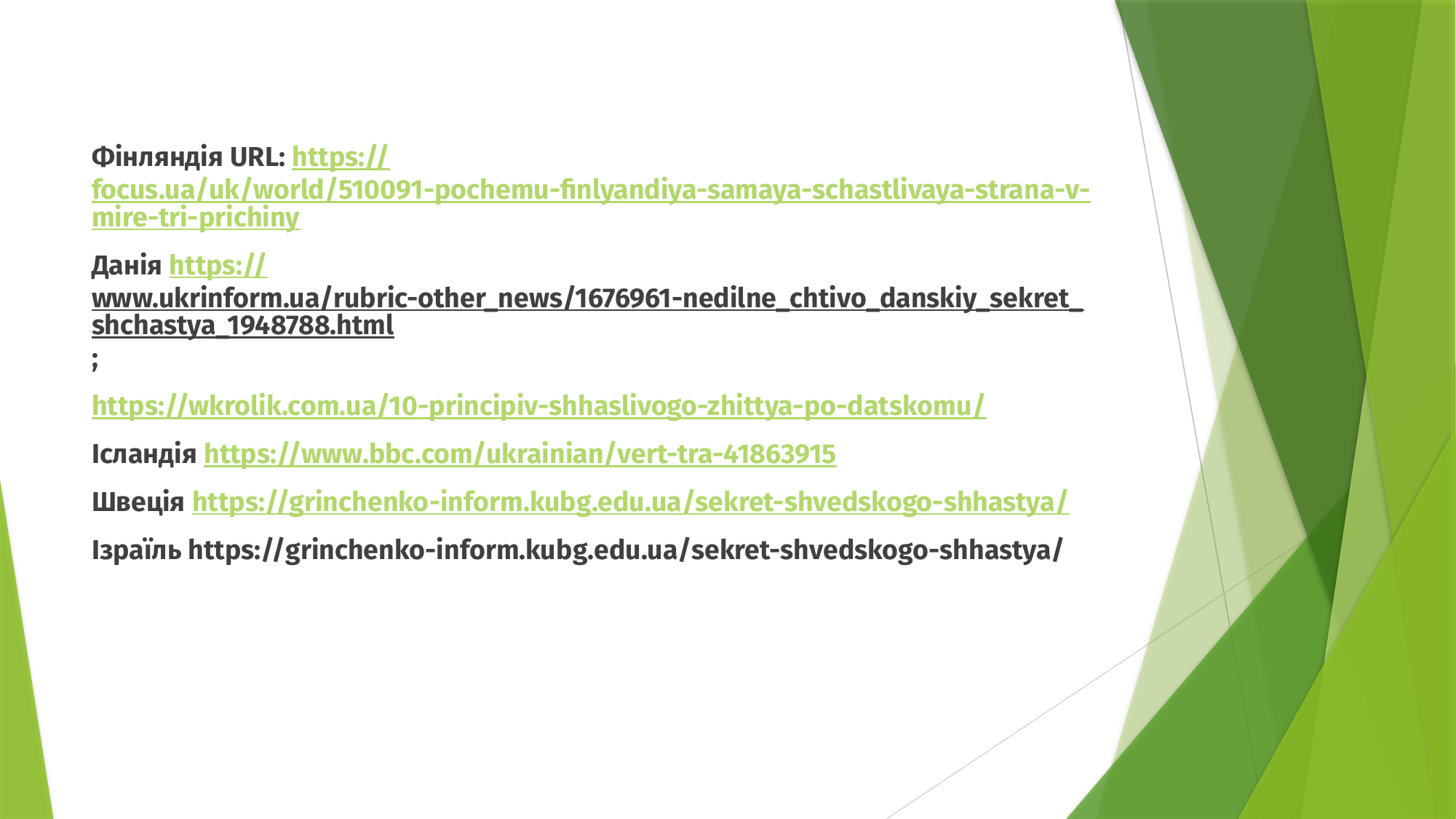

#
Фінляндія URL: https://focus.ua/uk/world/510091-pochemu-finlyandiya-samaya-schastlivaya-strana-v-mire-tri-prichiny
Данія https://www.ukrinform.ua/rubric-other_news/1676961-nedilne_chtivo_danskiy_sekret_shchastya_1948788.html;
https://wkrolik.com.ua/10-principiv-shhaslivogo-zhittya-po-datskomu/
Ісландія https://www.bbc.com/ukrainian/vert-tra-41863915
Швеція https://grinchenko-inform.kubg.edu.ua/sekret-shvedskogo-shhastya/
Ізраїль https://grinchenko-inform.kubg.edu.ua/sekret-shvedskogo-shhastya/